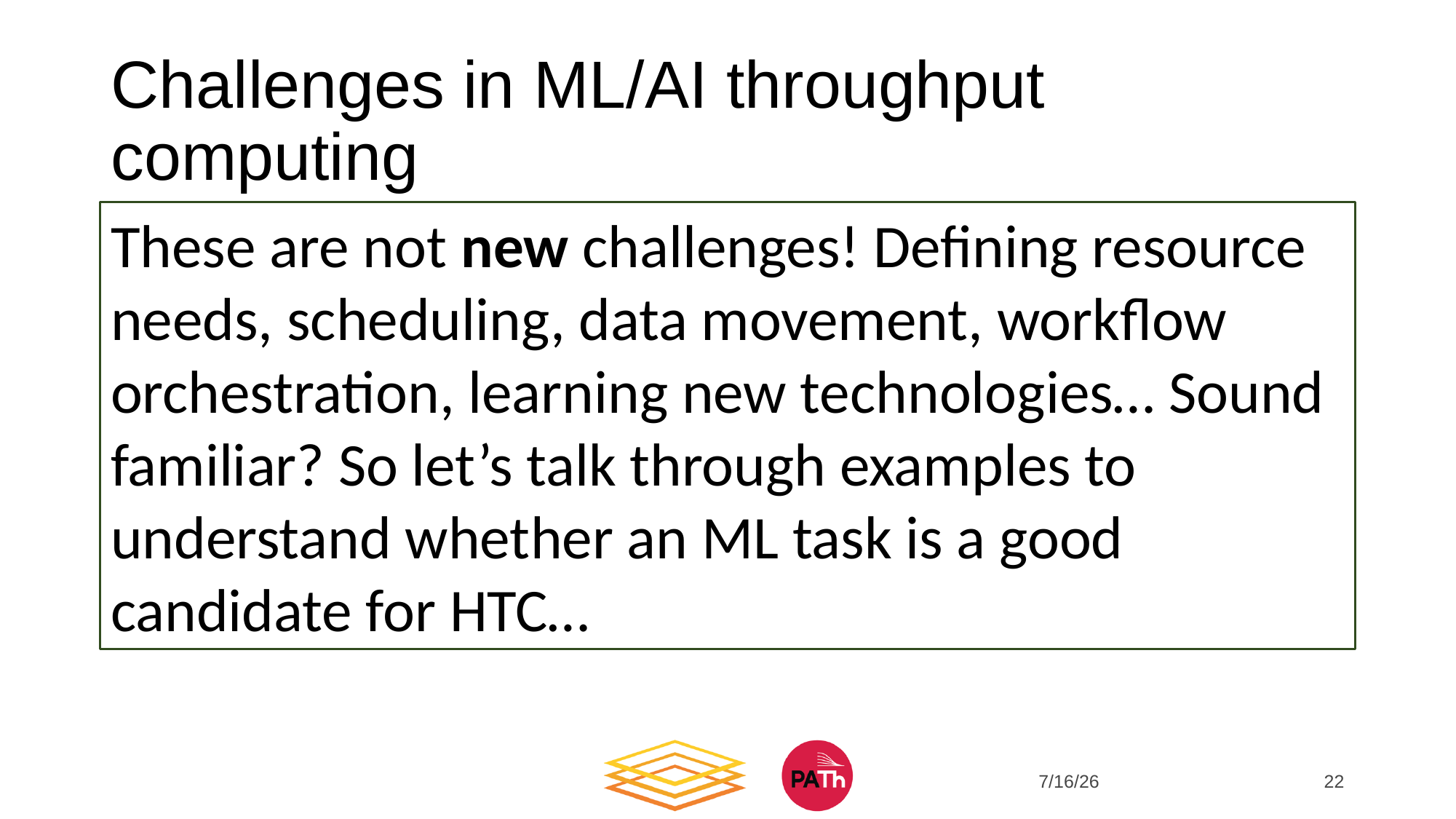

# Challenges in ML/AI throughput computing
These are not new challenges! Defining resource needs, scheduling, data movement, workflow orchestration, learning new technologies… Sound familiar? So let’s talk through examples to understand whether an ML task is a good candidate for HTC…
GPUs bring their own layer of complexity
Dropouts, user education, administration, cost, availability
Data and computing needs
Size and scale aren’t unique to ML, but ML work tends to be on the heavy side
Training can be a long process
Checkpointing required, especially in the OSPool
7/16/26
22